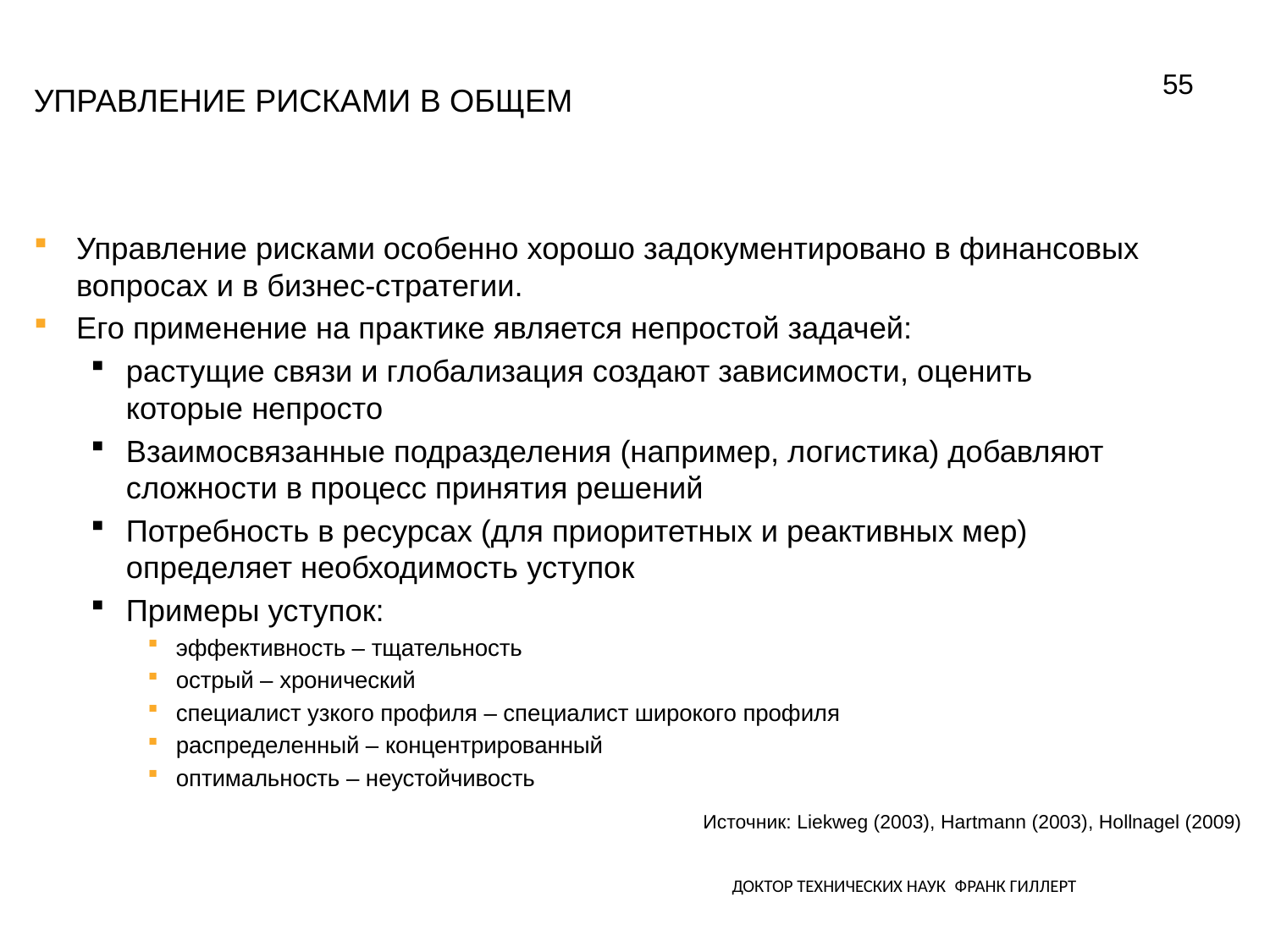

55
# Управление рисками в общем
Управление рисками особенно хорошо задокументировано в финансовых вопросах и в бизнес-стратегии.
Его применение на практике является непростой задачей:
растущие связи и глобализация создают зависимости, оценить которые непросто
Взаимосвязанные подразделения (например, логистика) добавляют сложности в процесс принятия решений
Потребность в ресурсах (для приоритетных и реактивных мер) определяет необходимость уступок
Примеры уступок:
эффективность – тщательность
острый – хронический
специалист узкого профиля – специалист широкого профиля
распределенный – концентрированный
оптимальность – неустойчивость

Источник: Liekweg (2003), Hartmann (2003), Hollnagel (2009)